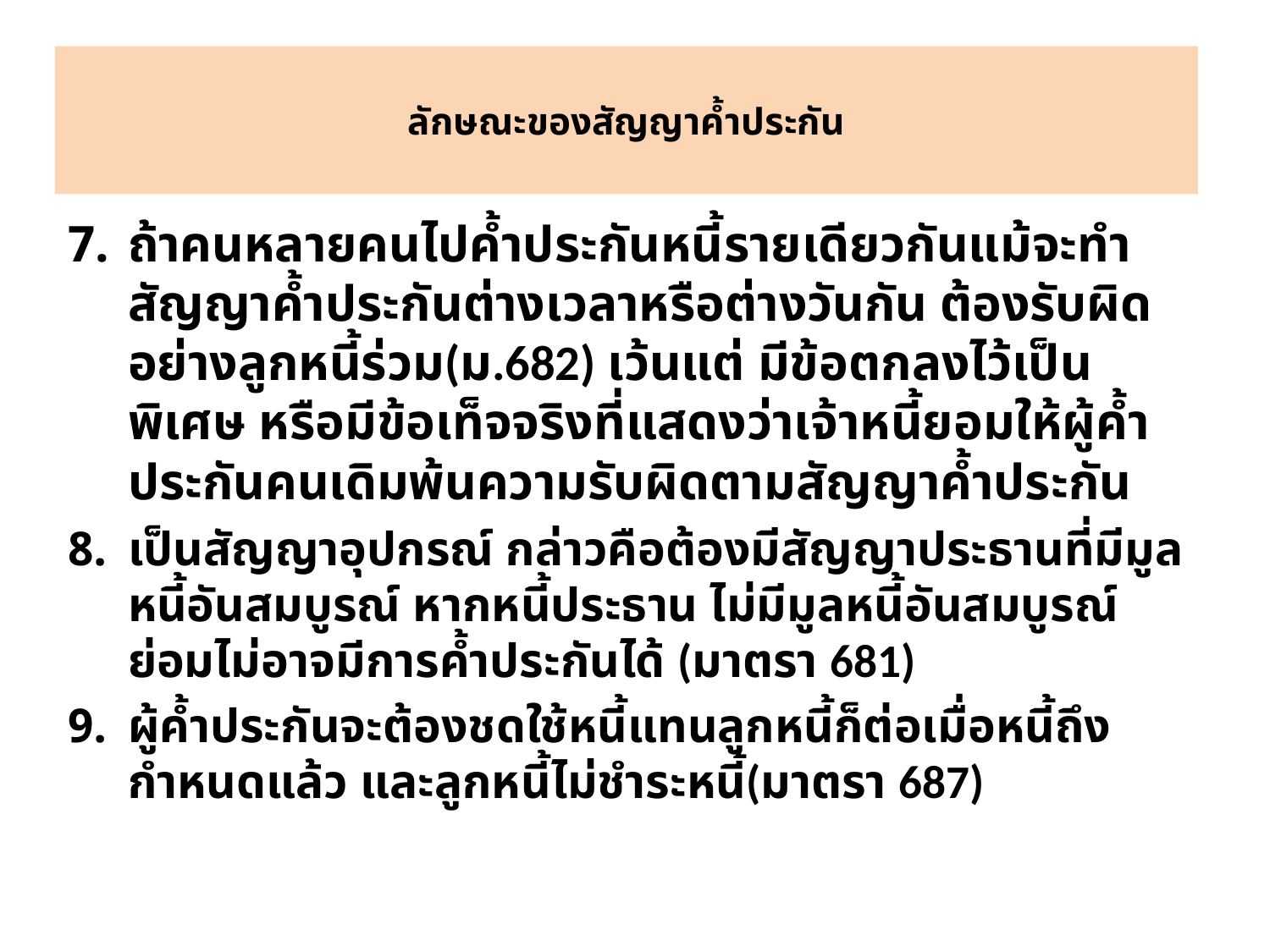

# ลักษณะของสัญญาค้ำประกัน
ถ้าคนหลายคนไปค้ำประกันหนี้รายเดียวกันแม้จะทำสัญญาค้ำประกันต่างเวลาหรือต่างวันกัน ต้องรับผิดอย่างลูกหนี้ร่วม(ม.682) เว้นแต่ มีข้อตกลงไว้เป็นพิเศษ หรือมีข้อเท็จจริงที่แสดงว่าเจ้าหนี้ยอมให้ผู้ค้ำประกันคนเดิมพ้นความรับผิดตามสัญญาค้ำประกัน
เป็นสัญญาอุปกรณ์ กล่าวคือต้องมีสัญญาประธานที่มีมูลหนี้อันสมบูรณ์ หากหนี้ประธาน ไม่มีมูลหนี้อันสมบูรณ์ย่อมไม่อาจมีการค้ำประกันได้ (มาตรา 681)
ผู้ค้ำประกันจะต้องชดใช้หนี้แทนลูกหนี้ก็ต่อเมื่อหนี้ถึงกำหนดแล้ว และลูกหนี้ไม่ชำระหนี้(มาตรา 687)